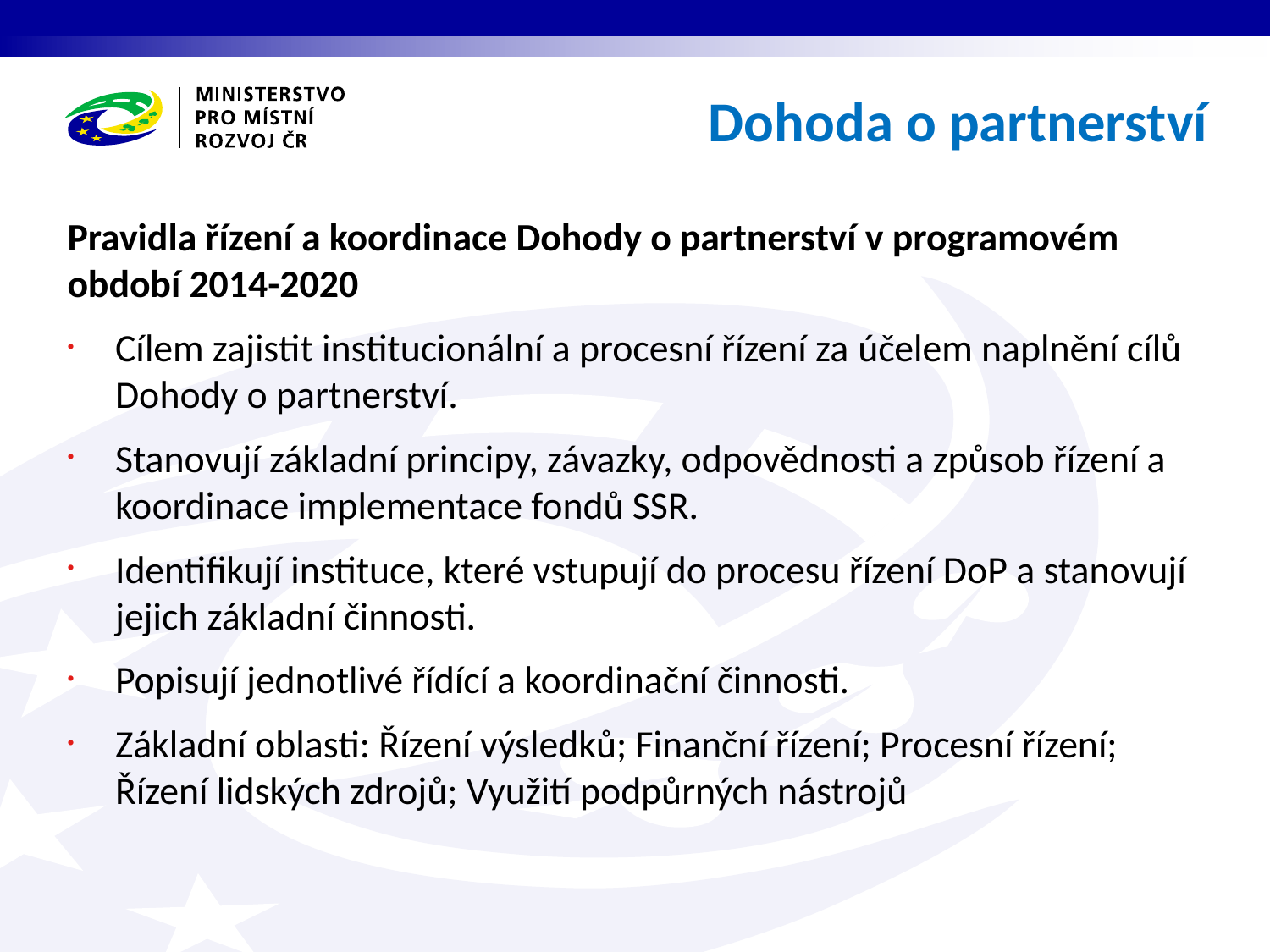

# Dohoda o partnerství
Pravidla řízení a koordinace Dohody o partnerství v programovém období 2014-2020
Cílem zajistit institucionální a procesní řízení za účelem naplnění cílů Dohody o partnerství.
Stanovují základní principy, závazky, odpovědnosti a způsob řízení a koordinace implementace fondů SSR.
Identifikují instituce, které vstupují do procesu řízení DoP a stanovují jejich základní činnosti.
Popisují jednotlivé řídící a koordinační činnosti.
Základní oblasti: Řízení výsledků; Finanční řízení; Procesní řízení; Řízení lidských zdrojů; Využití podpůrných nástrojů